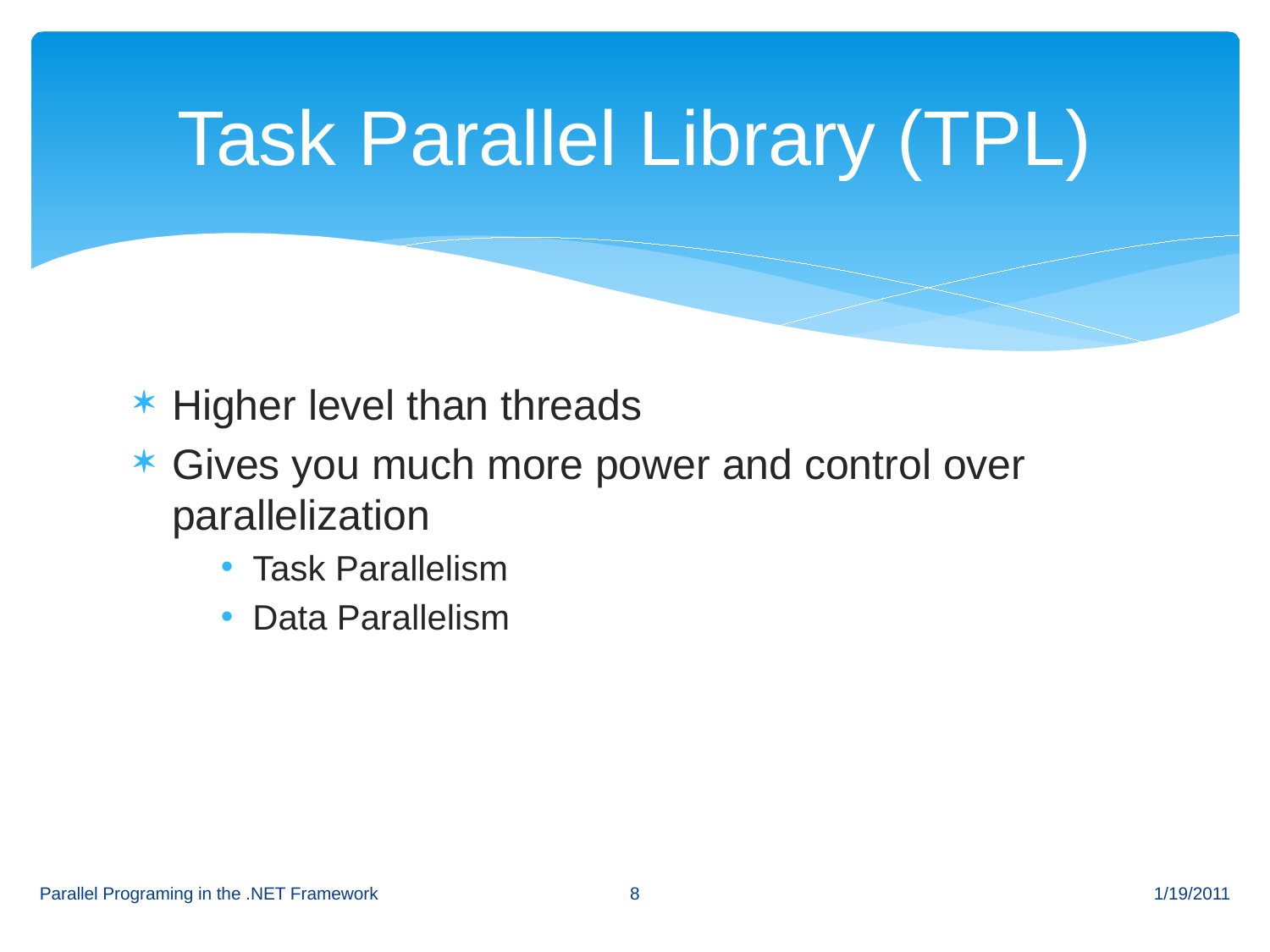

# Task Parallel Library (TPL)
Higher level than threads
Gives you much more power and control over parallelization
Task Parallelism
Data Parallelism
8
Parallel Programing in the .NET Framework
1/19/2011